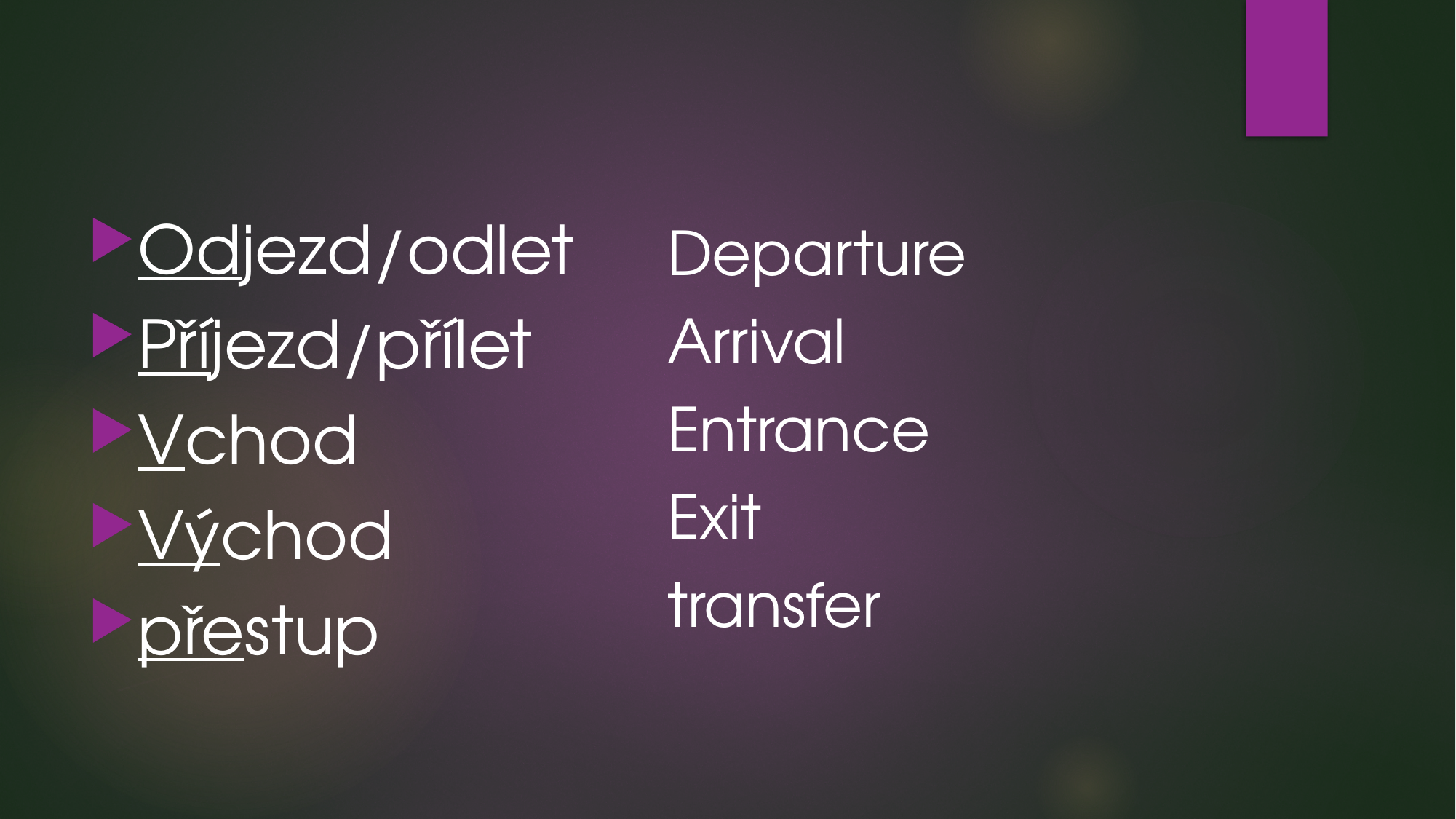

#
Odjezd/odlet
Příjezd/přílet
Vchod
Východ
přestup

Departure
Arrival
Entrance
Exit
transfer